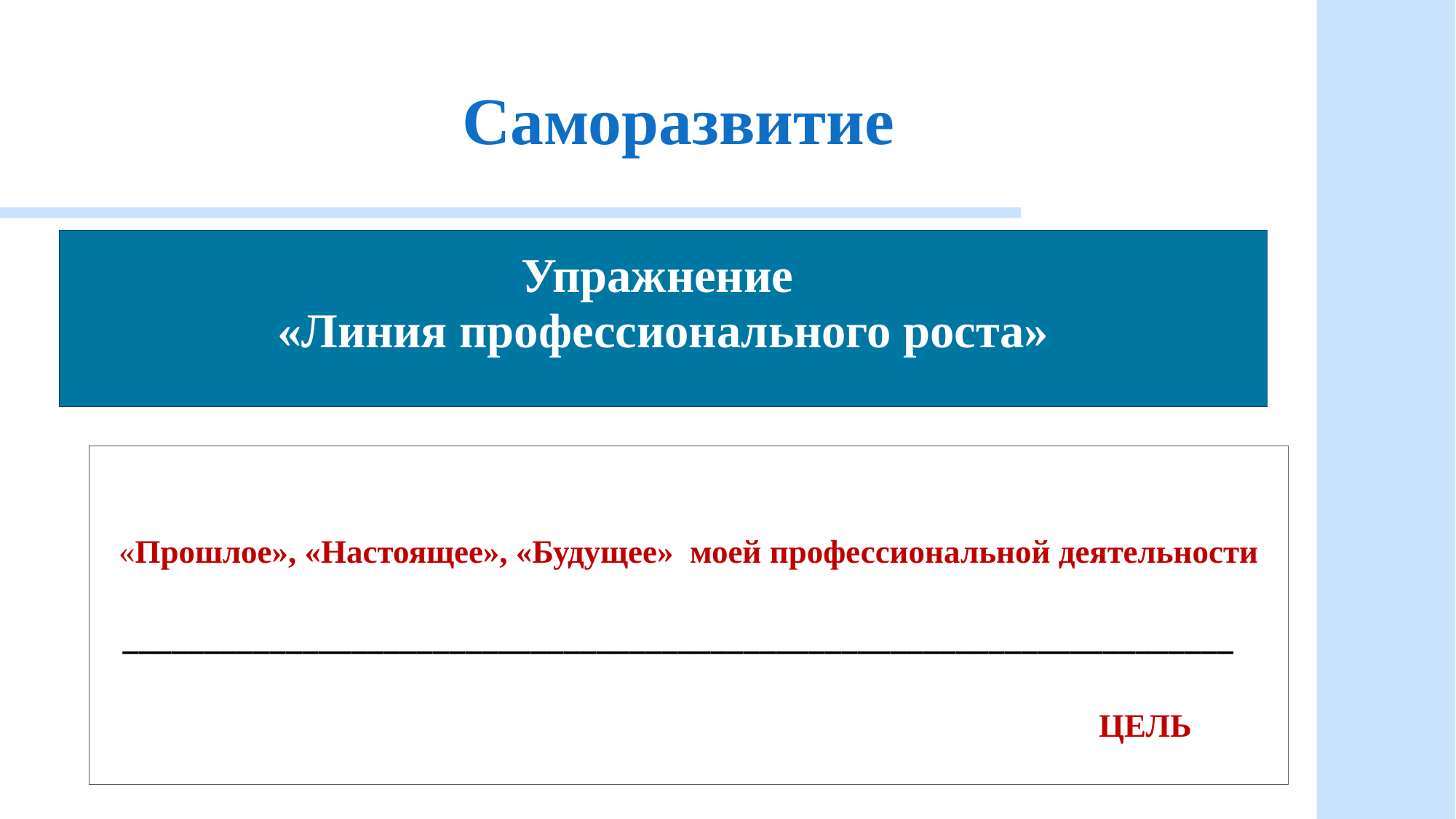

# Саморазвитие

Упражнение
«Линия профессионального роста»

«Прошлое», «Настоящее», «Будущее»  моей профессиональной деятельности

   ____________________________________________________________________

                                                                                                                          ЦЕЛЬ